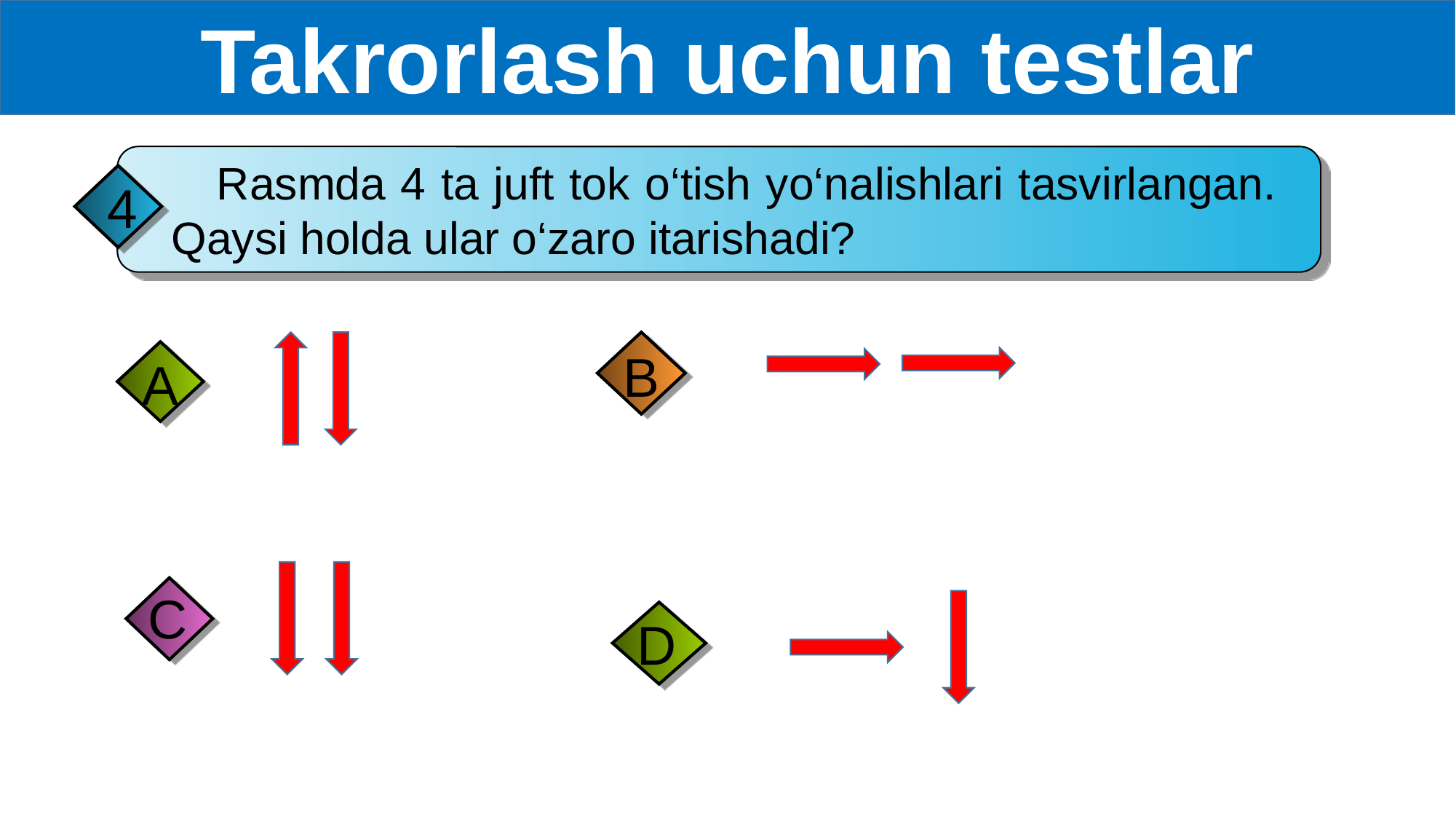

Takrorlash uchun testlar

   Rasmda 4 ta juft tok o‘tish yo‘nalishlari tasvirlangan. Qaysi holda ular o‘zaro itarishadi?

4

B

A

C

D